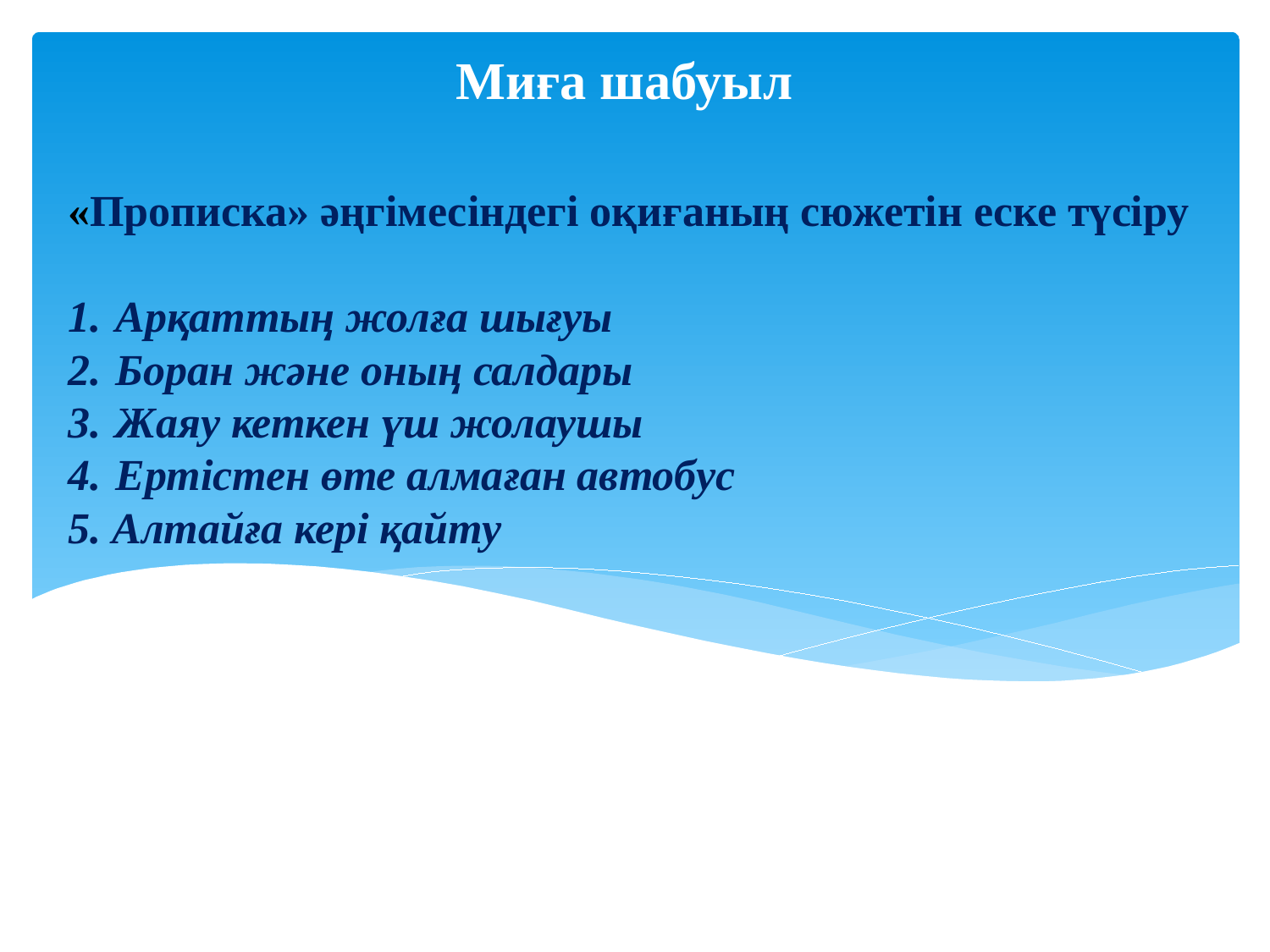

Миға шабуыл
«Прописка» әңгімесіндегі оқиғаның сюжетін еске түсіру

Арқаттың жолға шығуы
Боран және оның салдары
Жаяу кеткен үш жолаушы
Ертістен өте алмаған автобус
5. Алтайға кері қайту